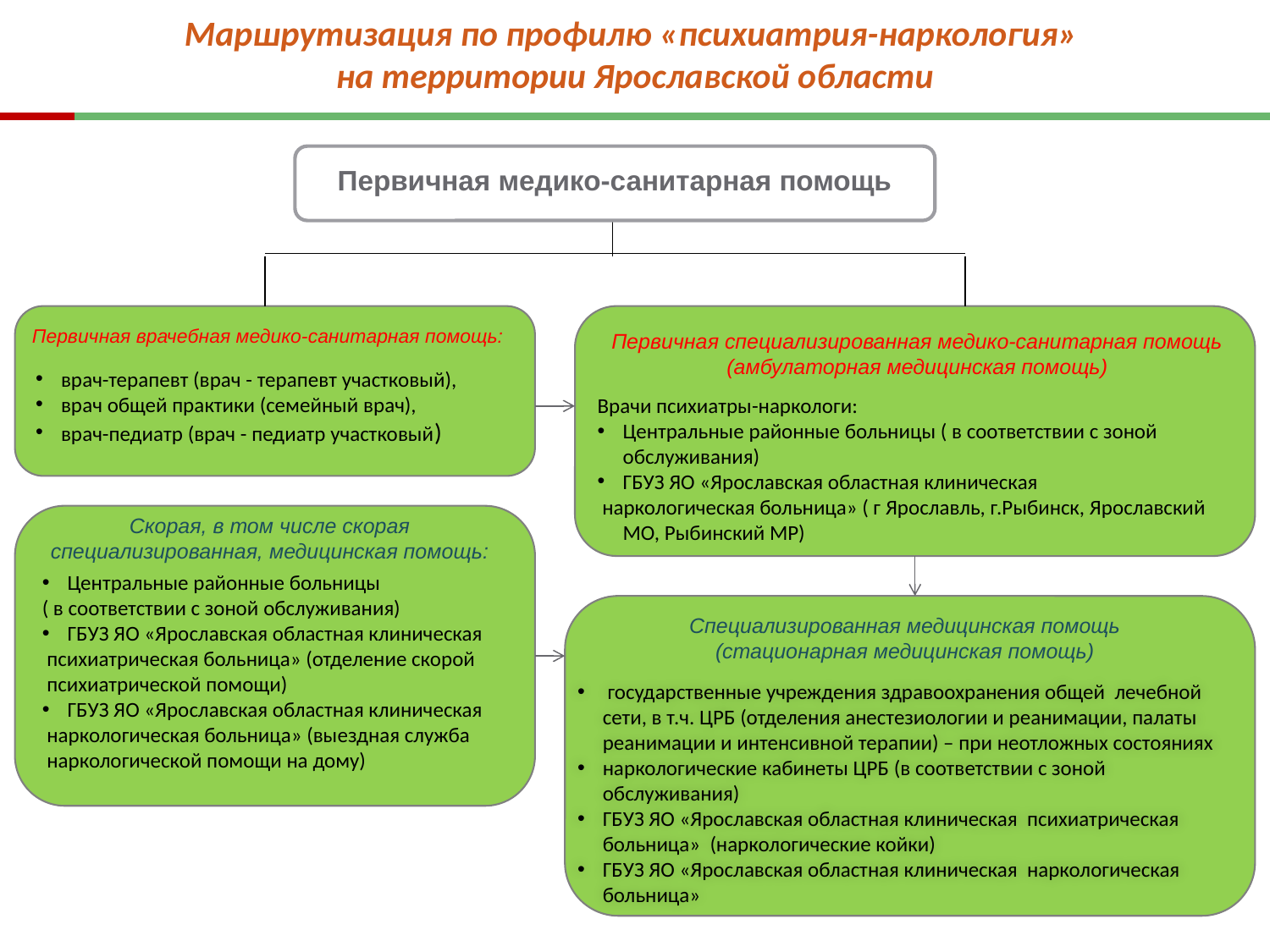

# Маршрутизация по профилю «психиатрия-наркология» на территории Ярославской области

Первичная медико-санитарная помощь

врач-терапевт (врач - терапевт участковый),
врач общей практики (семейный врач),
врач-педиатр (врач - педиатр участковый)

Первичная врачебная медико-санитарная помощь:
Первичная специализированная медико-санитарная помощь
(амбулаторная медицинская помощь)
Врачи психиатры-наркологи:
Центральные районные больницы ( в соответствии с зоной обслуживания)
ГБУЗ ЯО «Ярославская областная клиническая
 наркологическая больница» ( г Ярославль, г.Рыбинск, Ярославский МО, Рыбинский МР)

Центральные районные больницы
( в соответствии с зоной обслуживания)
ГБУЗ ЯО «Ярославская областная клиническая
 психиатрическая больница» (отделение скорой
 психиатрической помощи)
ГБУЗ ЯО «Ярославская областная клиническая
 наркологическая больница» (выездная служба
 наркологической помощи на дому)

Скорая, в том числе скорая специализированная, медицинская помощь:

Специализированная медицинская помощь
(стационарная медицинская помощь)
 государственные учреждения здравоохранения общей  лечебной сети, в т.ч. ЦРБ (отделения анестезиологии и реанимации, палаты реанимации и интенсивной терапии) – при неотложных состояниях
наркологические кабинеты ЦРБ (в соответствии с зоной обслуживания)
ГБУЗ ЯО «Ярославская областная клиническая  психиатрическая больница»  (наркологические койки)
ГБУЗ ЯО «Ярославская областная клиническая  наркологическая больница»